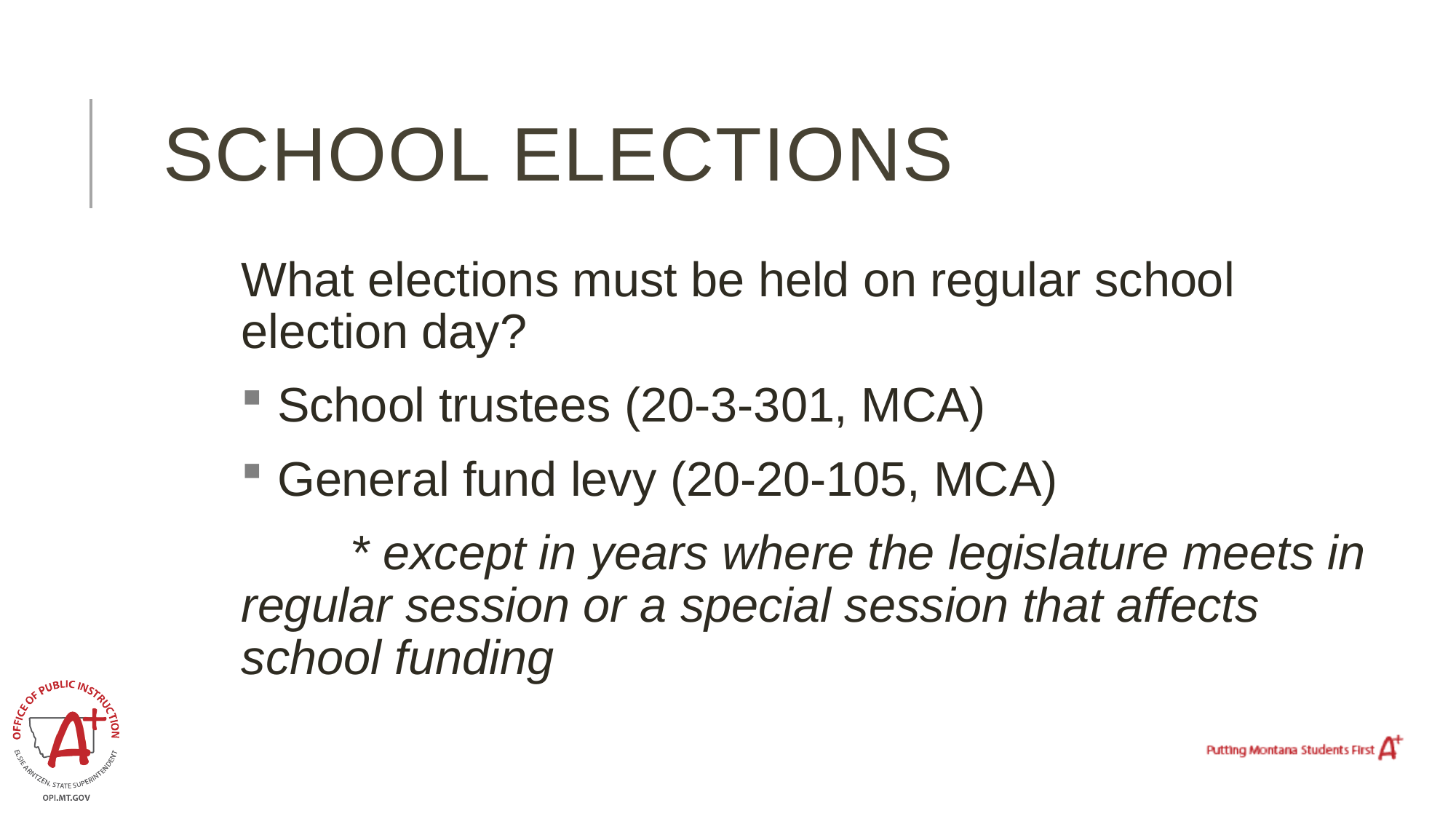

# School Elections
What elections must be held on regular school election day?
 School trustees (20-3-301, MCA)
 General fund levy (20-20-105, MCA)
	* except in years where the legislature meets in regular session or a special session that affects school funding